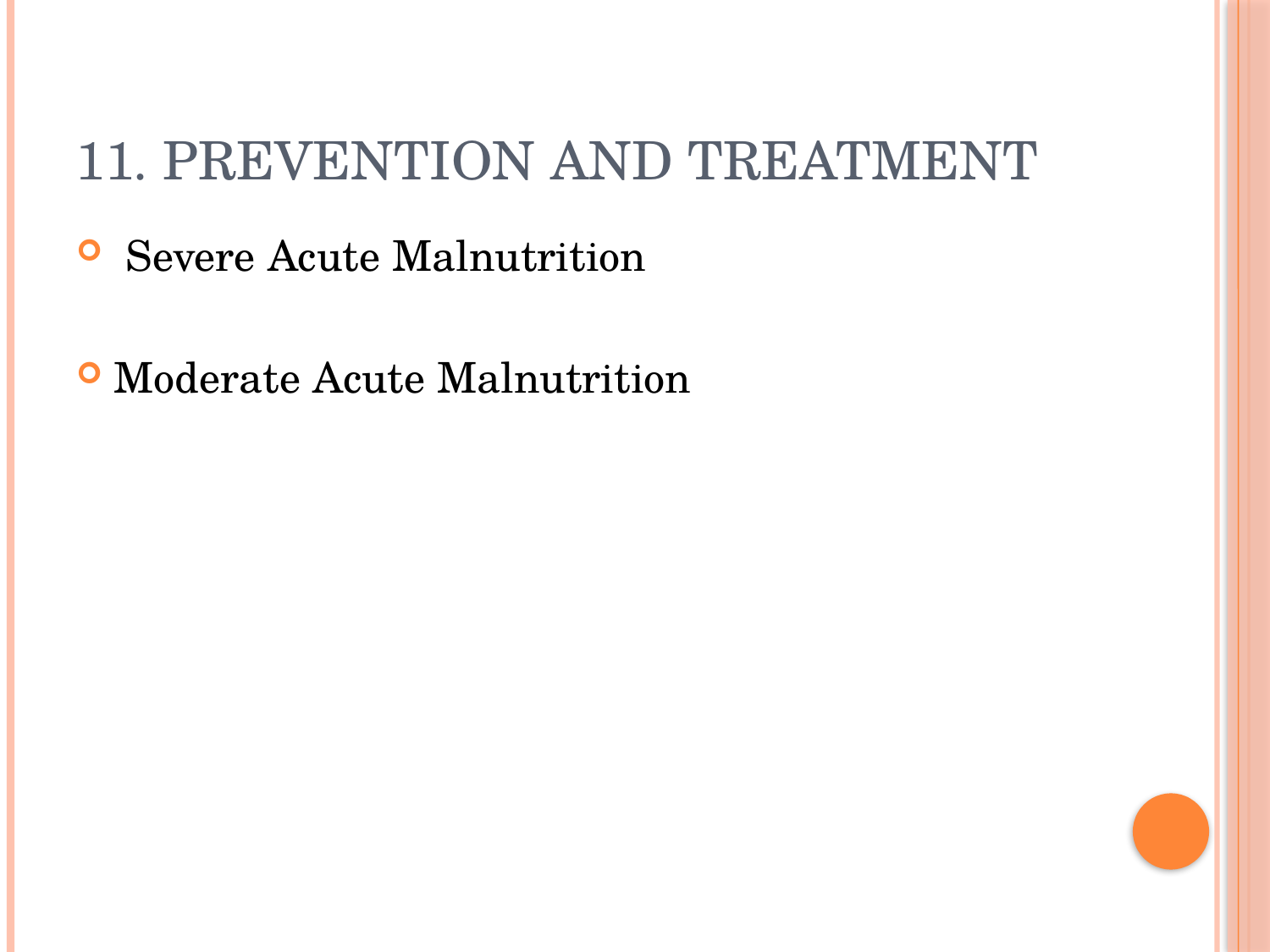

# 11. Prevention and Treatment
 Severe Acute Malnutrition

Moderate Acute Malnutrition